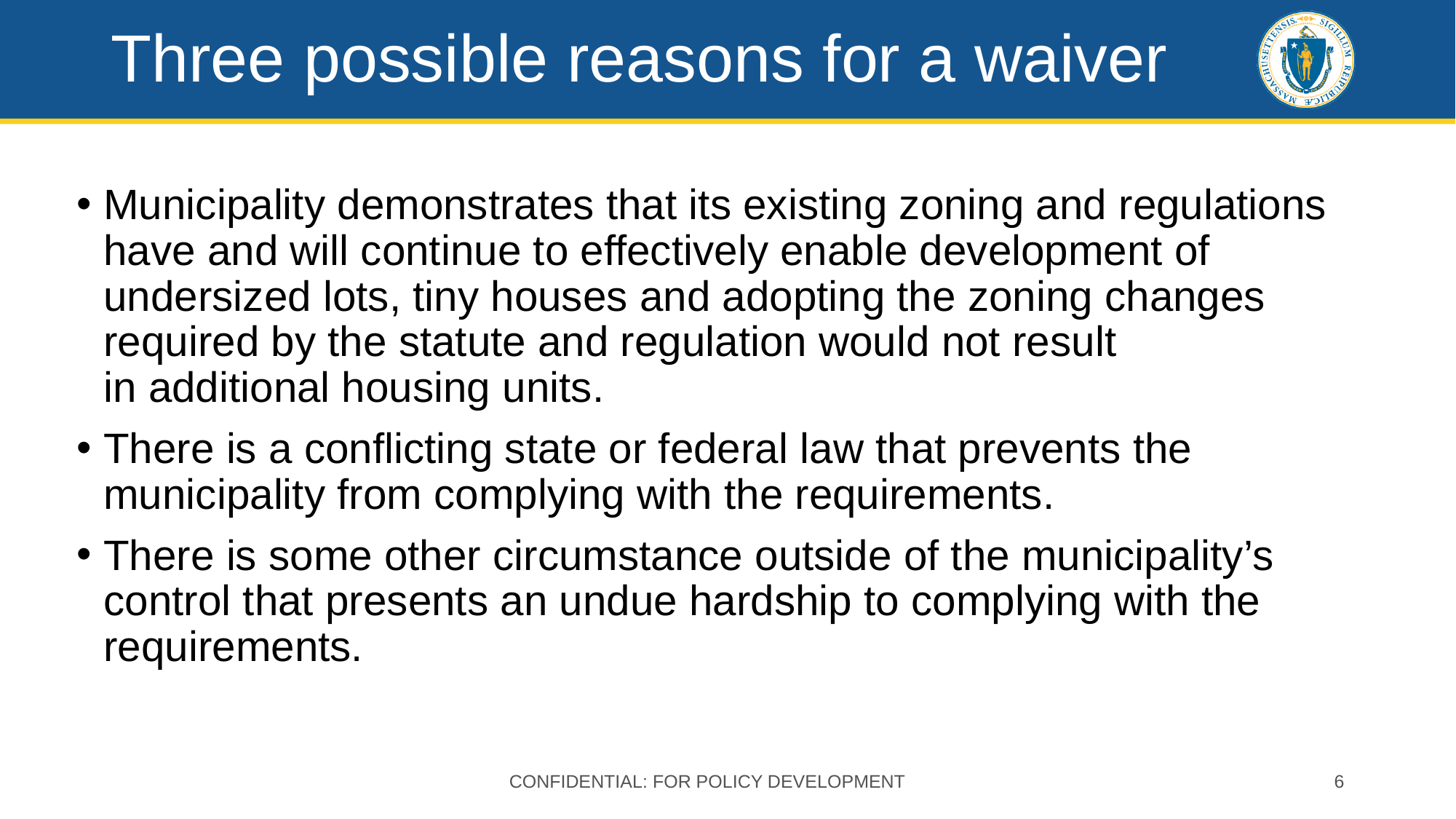

# Three possible reasons for a waiver
Municipality demonstrates that its existing zoning and regulations have and will continue to effectively enable development of undersized lots, tiny houses and adopting the zoning changes required by the statute and regulation would not result in additional housing units.
There is a conflicting state or federal law that prevents the municipality from complying with the requirements.
There is some other circumstance outside of the municipality’s control that presents an undue hardship to complying with the requirements.
Confidential: For Policy Development
6